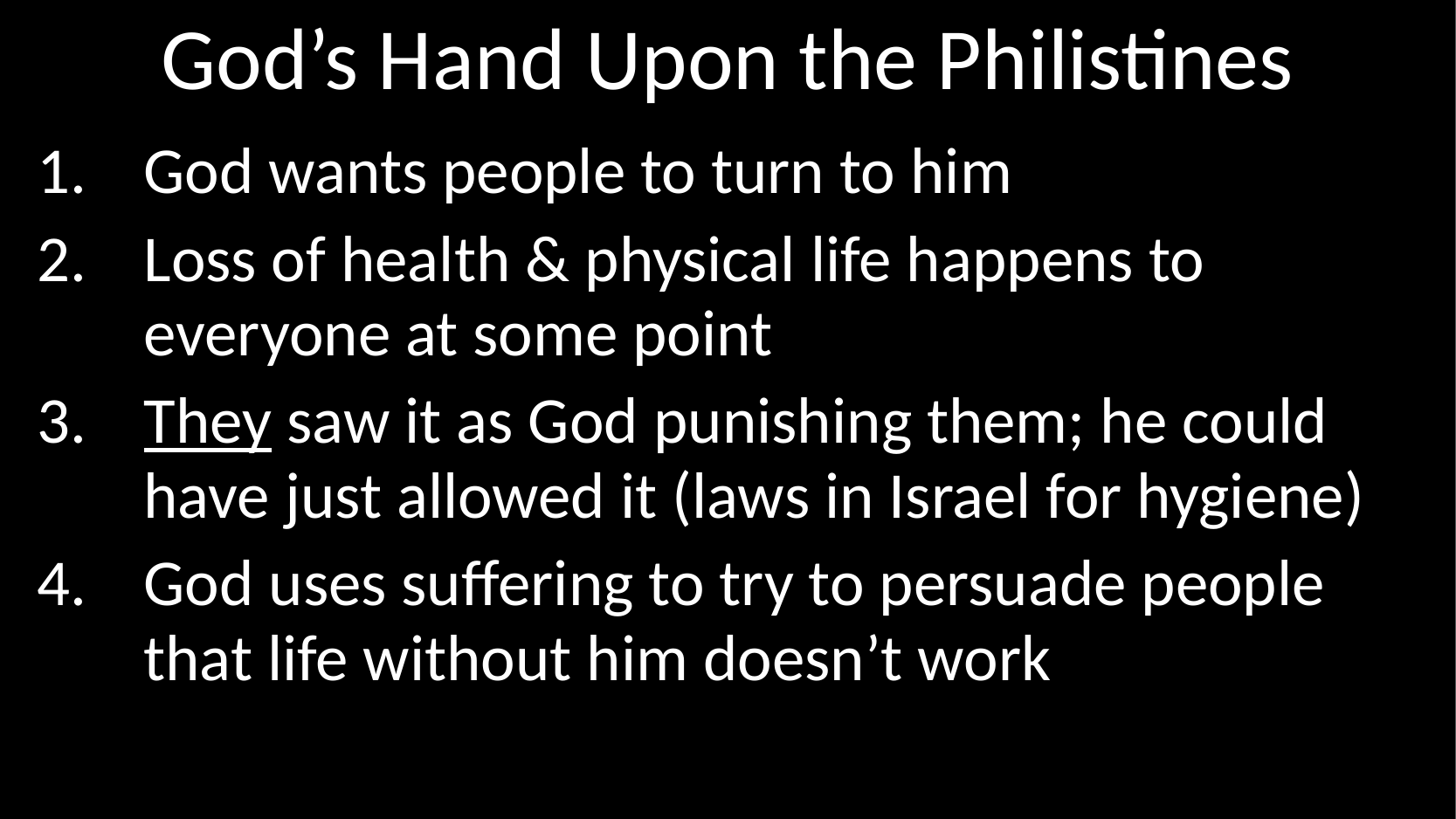

# God’s Hand Upon the Philistines
God wants people to turn to him
Loss of health & physical life happens to everyone at some point
They saw it as God punishing them; he could have just allowed it (laws in Israel for hygiene)
God uses suffering to try to persuade people that life without him doesn’t work